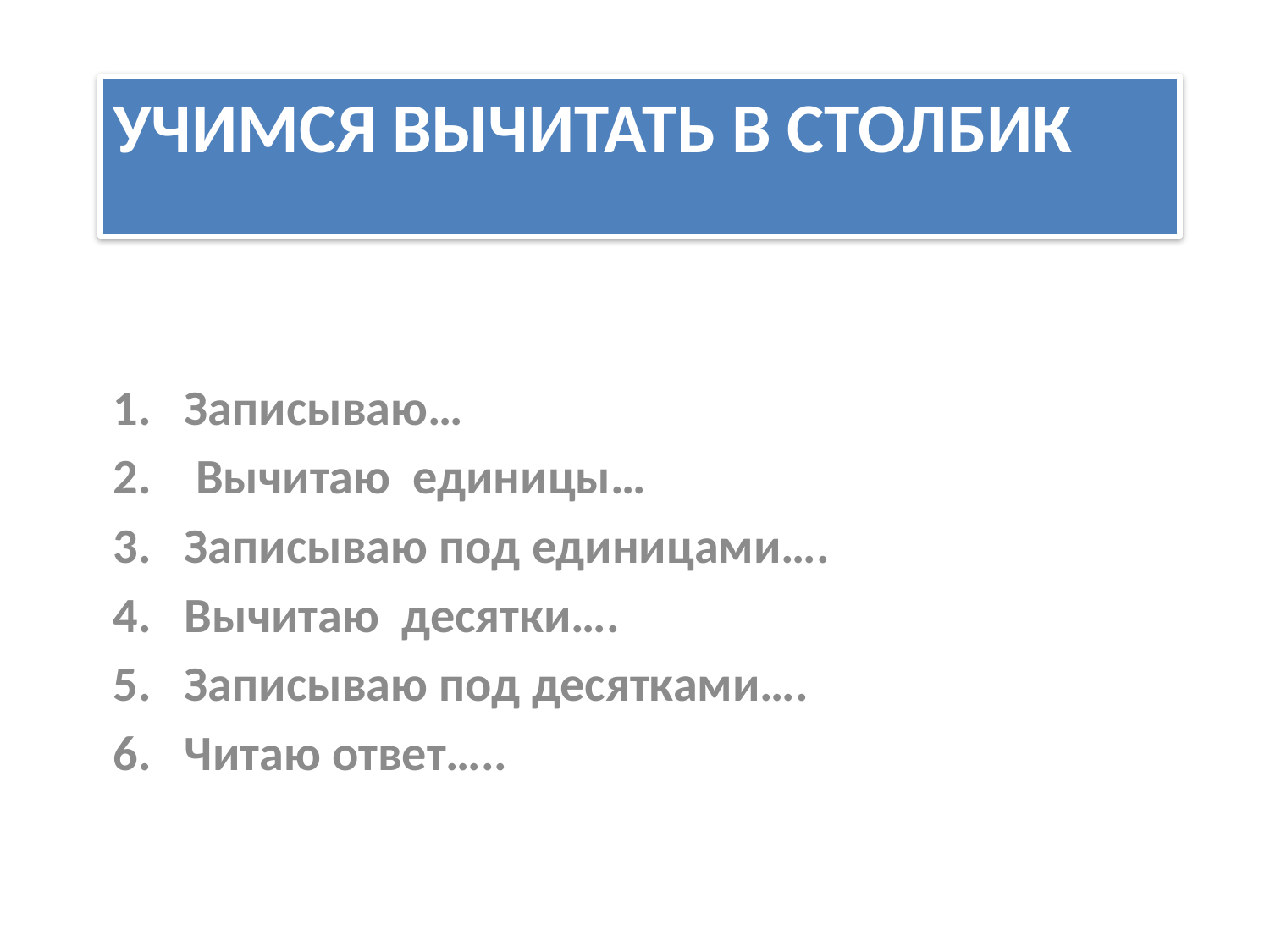

# Учимся вычитать в столбик
Записываю…
 Вычитаю  единицы…
Записываю под единицами….
Вычитаю  десятки….
Записываю под десятками….
Читаю ответ…..